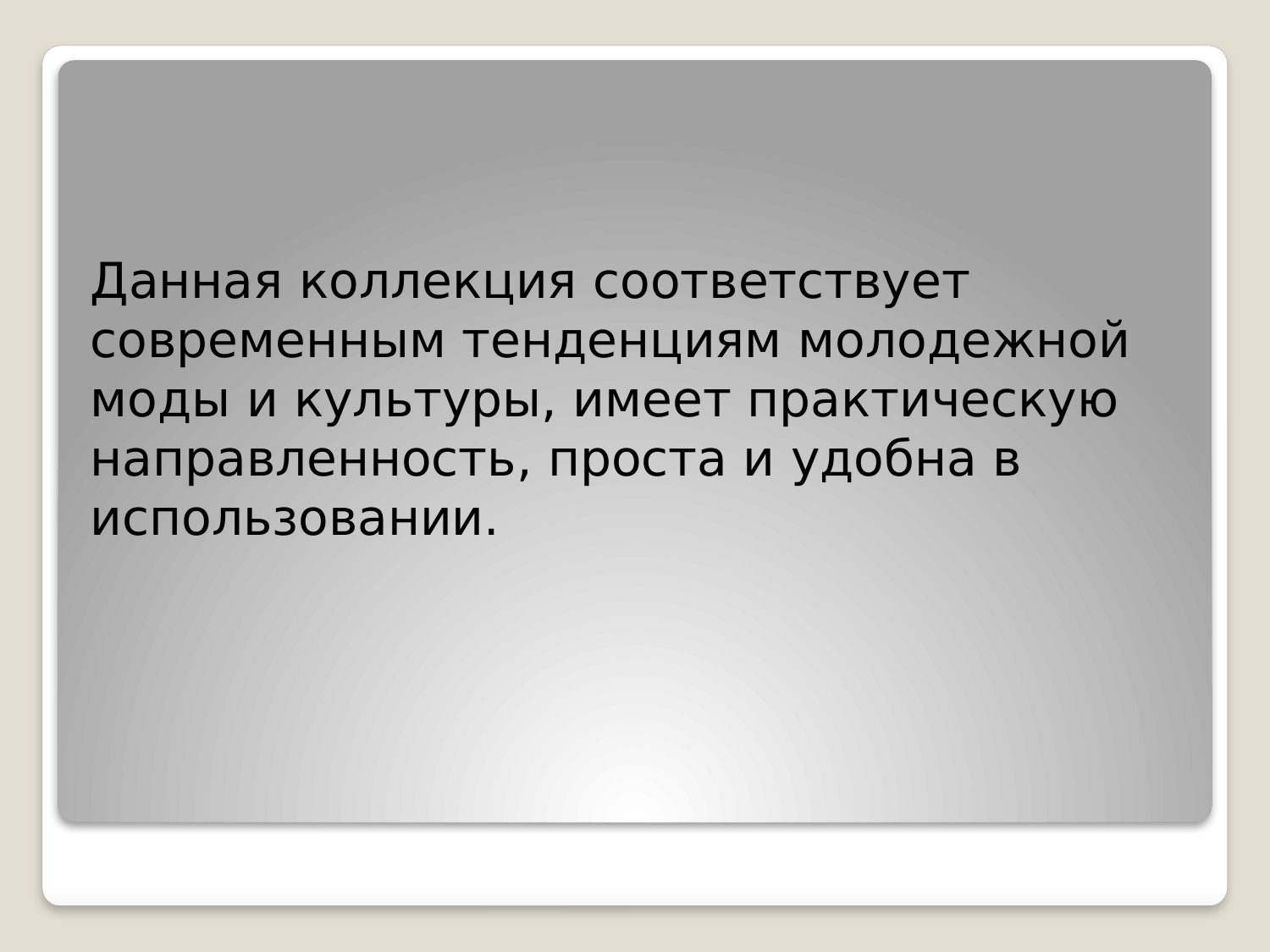

Данная коллекция соответствует современным тенденциям молодежной моды и культуры, имеет практическую направленность, проста и удобна в использовании.

#